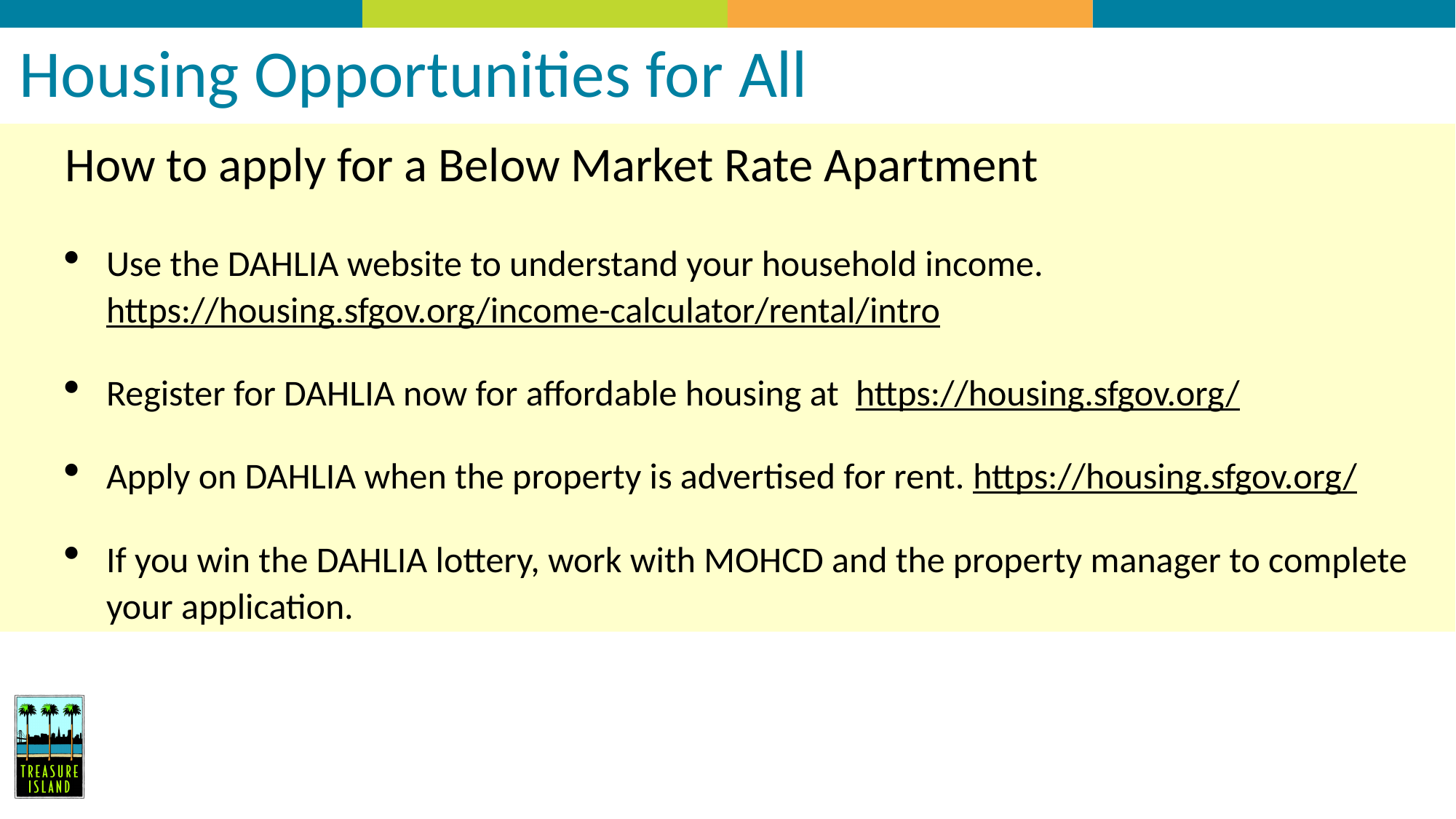

# Housing Opportunities for All
How to apply for a Below Market Rate Apartment
Use the DAHLIA website to understand your household income.
https://housing.sfgov.org/income-calculator/rental/intro
Register for DAHLIA now for affordable housing at  https://housing.sfgov.org/
Apply on DAHLIA when the property is advertised for rent. https://housing.sfgov.org/
If you win the DAHLIA lottery, work with MOHCD and the property manager to complete your application.